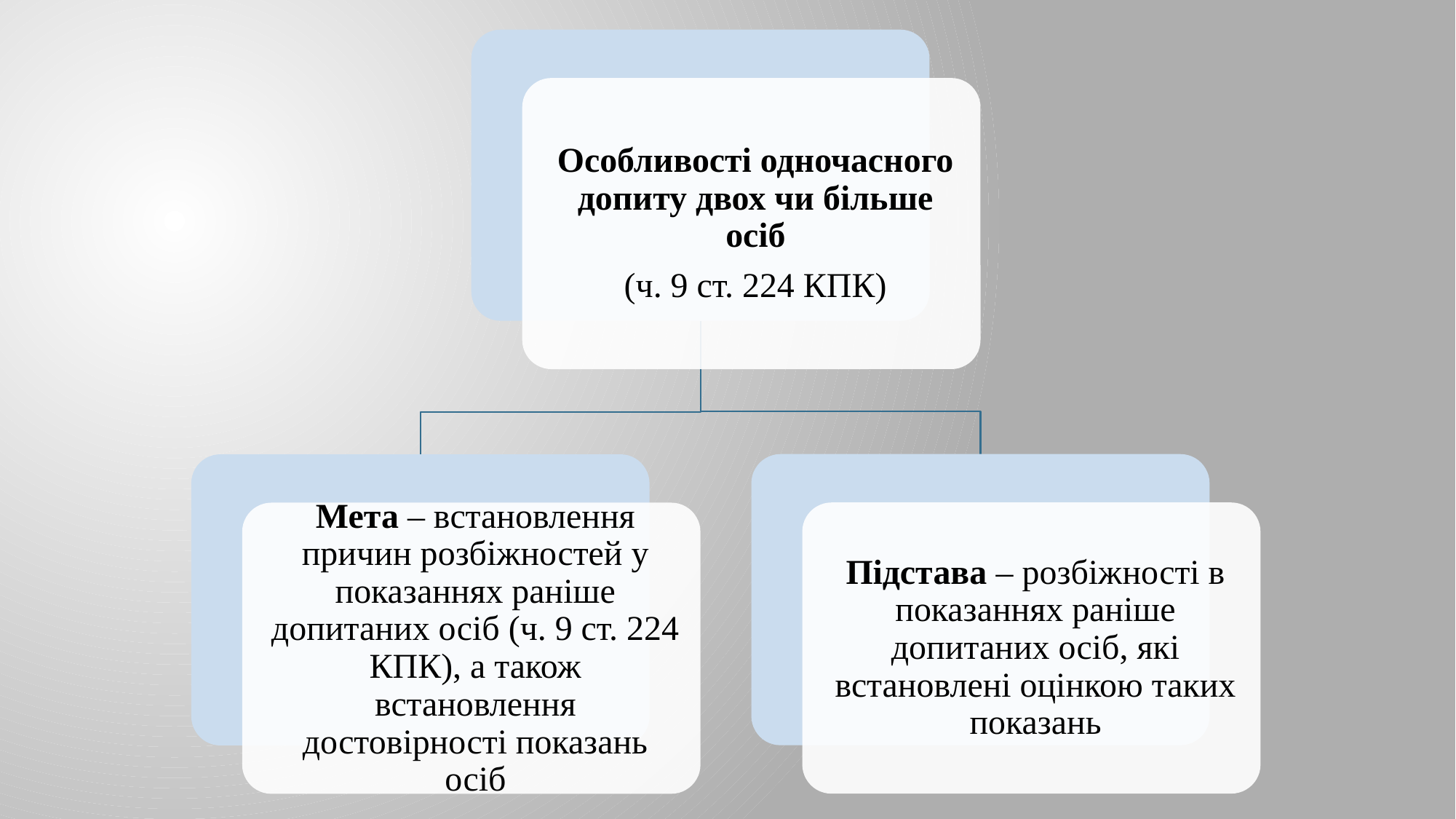

Особливості одночасного допиту двох чи більше осіб
(ч. 9 ст. 224 КПК)
Мета – встановлення причин розбіжностей у показаннях раніше допитаних осіб (ч. 9 ст. 224 КПК), а також встановлення достовірності показань осіб
Підстава – розбіжності в показаннях раніше допитаних осіб, які встановлені оцінкою таких показань